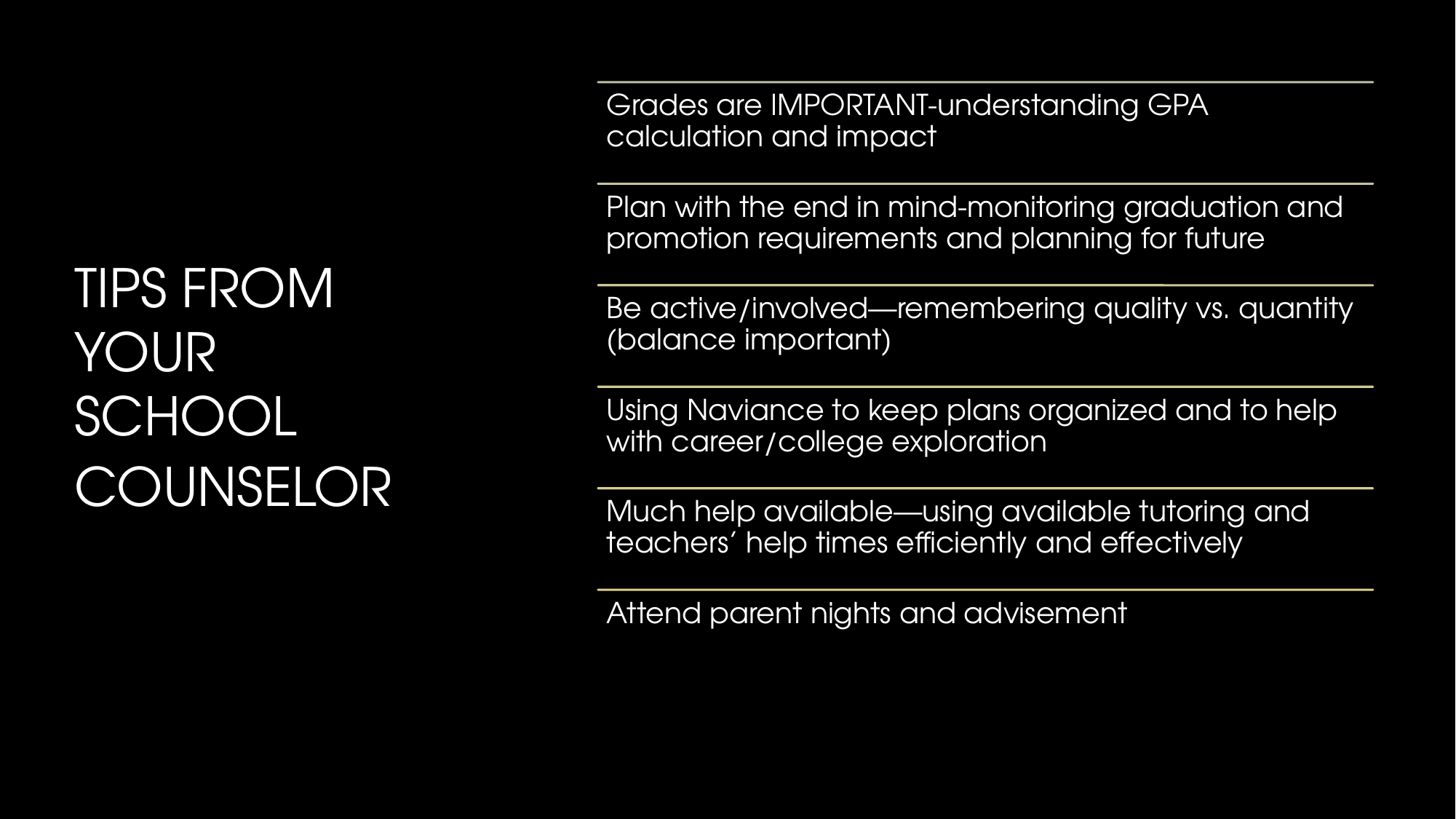

# Tips from your School Counselor
Grades are IMPORTANT-understanding GPA calculation and impact
Plan with the end in mind-monitoring graduation and promotion requirements and planning for future
Be active/involved—remembering quality vs. quantity (balance important)
Using Naviance to keep plans organized and to help with career/college exploration
Much help available—using available tutoring and teachers’ help times efficiently and effectively
Attend parent nights and advisement